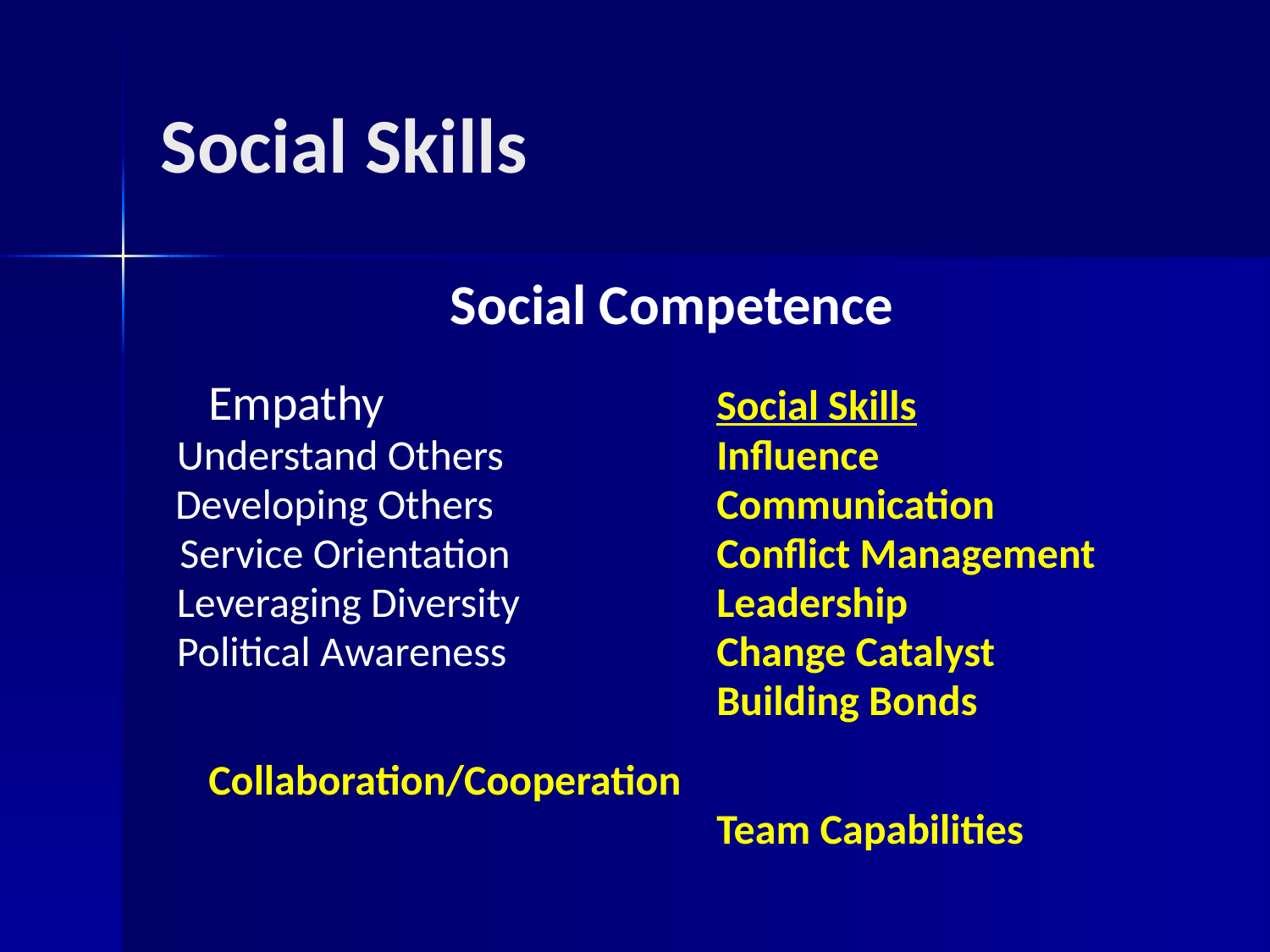

# Social Skills
Social Competence

	Empathy		  	Social Skills
  Understand Others	     	Influence
  Developing Others	     	Communication
  Service Orientation	     	Conflict Management
  Leveraging Diversity	    	Leadership
  Political Awareness	     	Change Catalyst
				      	Building Bonds
				      	Collaboration/Cooperation
				      	Team Capabilities